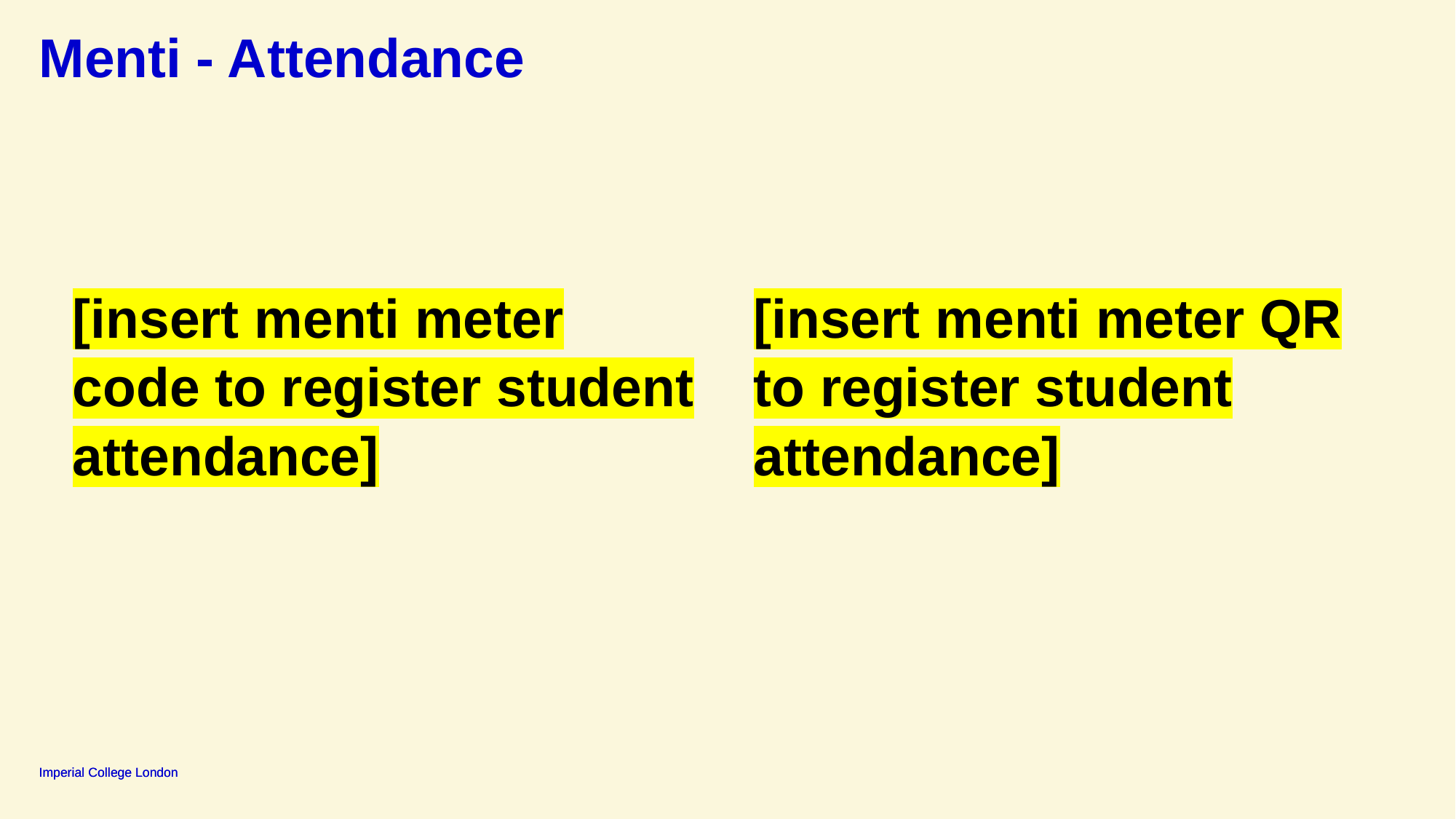

# Menti - Attendance

[insert menti meter code to register student attendance]

[insert menti meter QR to register student attendance]